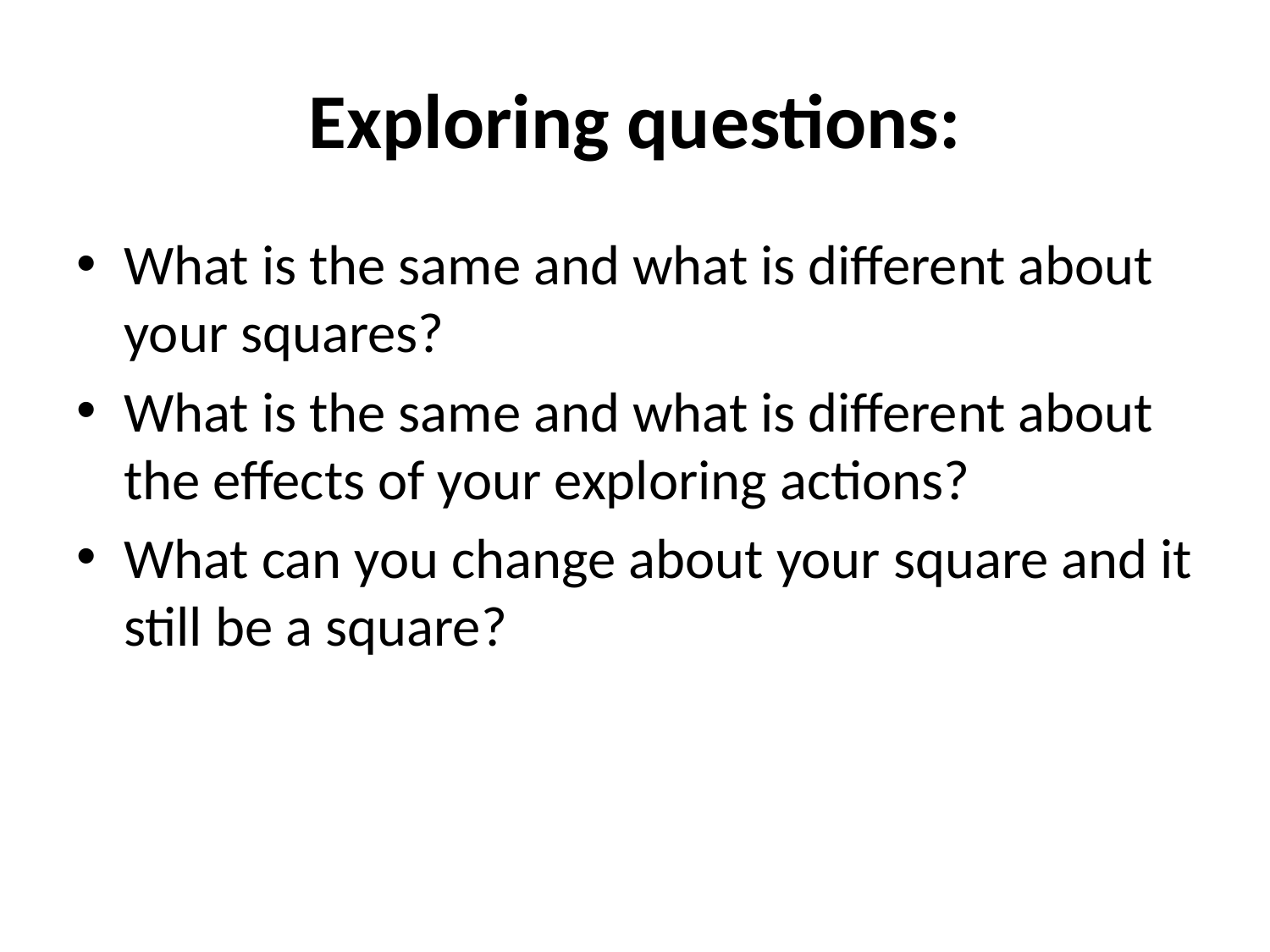

# Exploring questions:
What is the same and what is different about your squares?
What is the same and what is different about the effects of your exploring actions?
What can you change about your square and it still be a square?